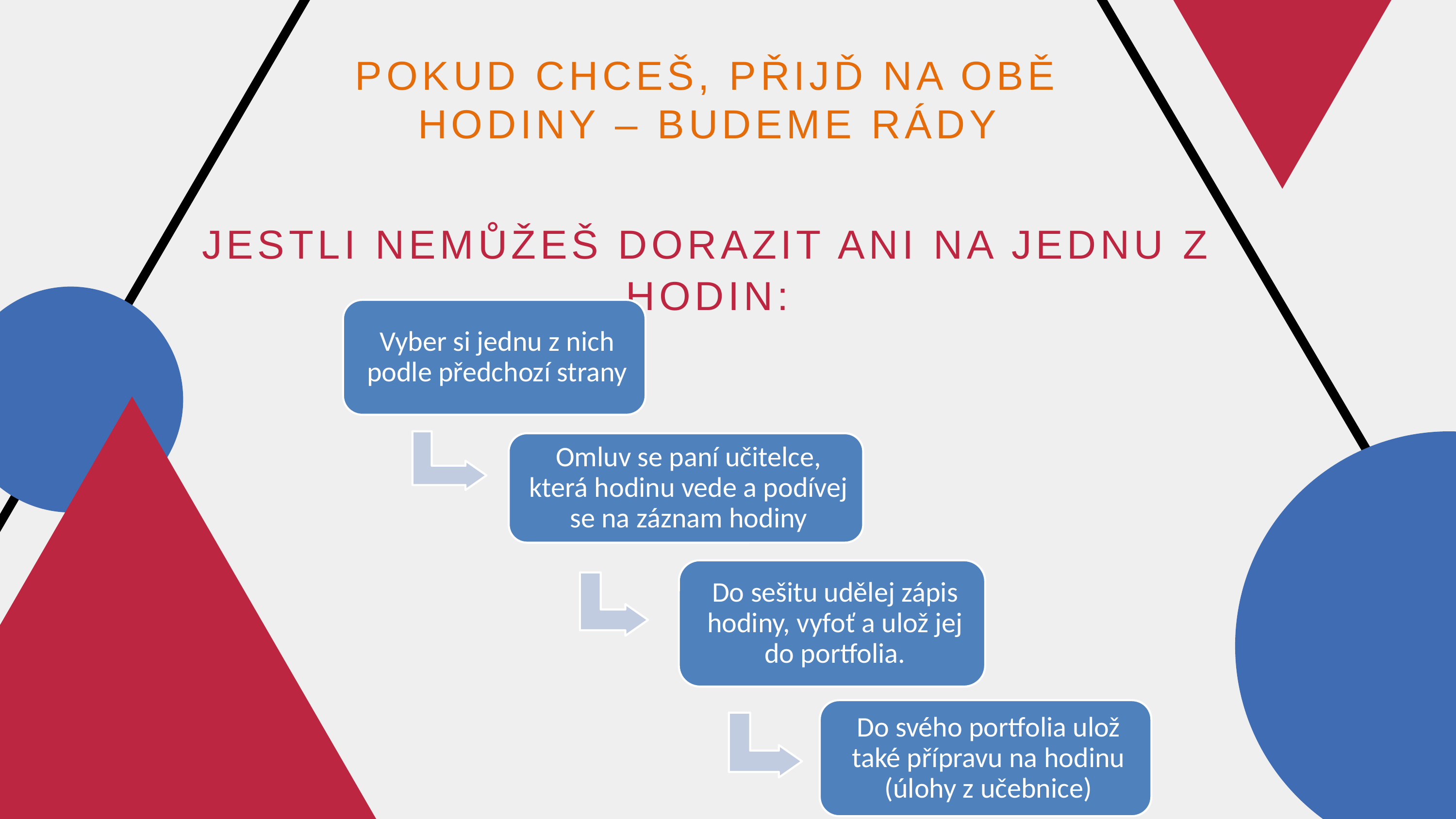

POKUD CHCEŠ, PŘIJĎ NA OBĚ HODINY – BUDEME RÁDY
JESTLI NEMŮŽEŠ DORAZIT ANI NA JEDNU Z HODIN:

Omluv se paní učitelce, která hodinu vede a podívej se na záznam hodiny
Vyber si jednu z nich podle předchozí strany
Do sešitu udělej zápis hodiny, vyfoť a ulož jej do portfolia.
Do svého portfolia ulož také přípravu na hodinu (úlohy z učebnice)